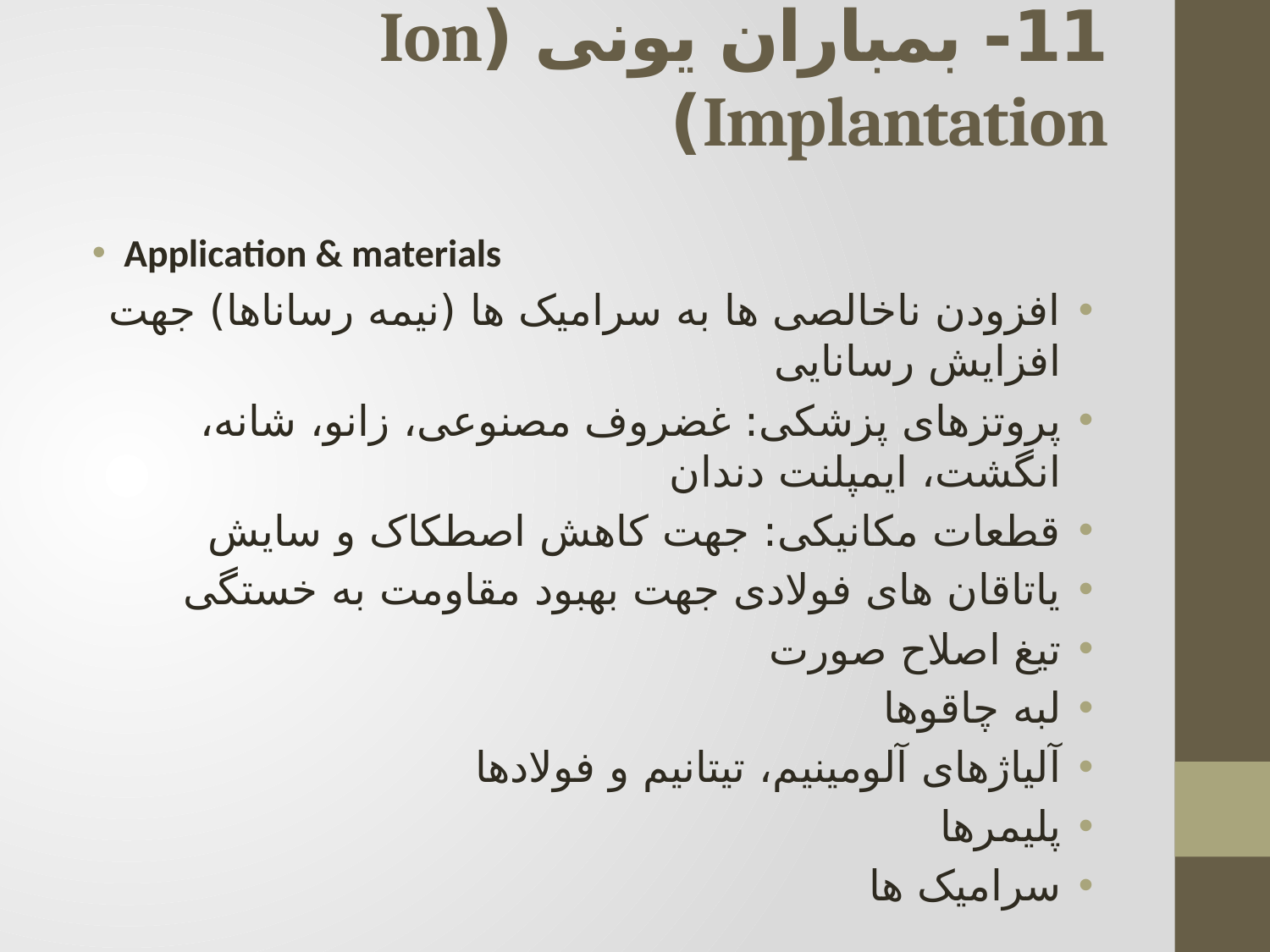

# 11- بمباران یونی (Ion Implantation)
Application & materials
افزودن ناخالصی ها به سرامیک ها (نیمه رساناها) جهت افزایش رسانایی
پروتزهای پزشکی: غضروف مصنوعی، زانو، شانه، انگشت، ایمپلنت دندان
قطعات مکانیکی: جهت کاهش اصطکاک و سایش
یاتاقان های فولادی جهت بهبود مقاومت به خستگی
تیغ اصلاح صورت
لبه چاقوها
آلیاژهای آلومینیم، تیتانیم و فولادها
پلیمرها
سرامیک ها